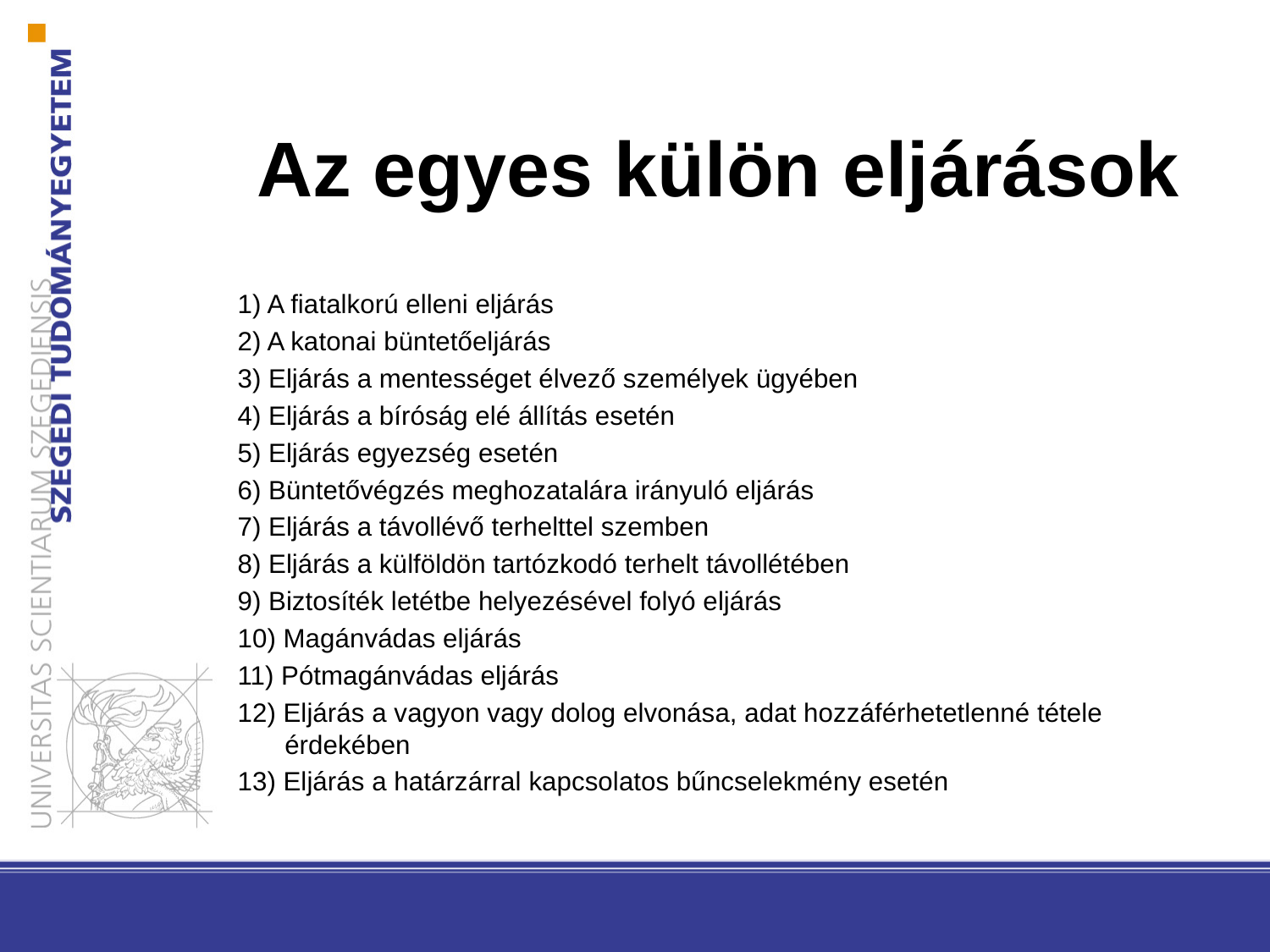

# Az egyes külön eljárások
1) A fiatalkorú elleni eljárás
2) A katonai büntetőeljárás
3) Eljárás a mentességet élvező személyek ügyében
4) Eljárás a bíróság elé állítás esetén
5) Eljárás egyezség esetén
6) Büntetővégzés meghozatalára irányuló eljárás
7) Eljárás a távollévő terhelttel szemben
8) Eljárás a külföldön tartózkodó terhelt távollétében
9) Biztosíték letétbe helyezésével folyó eljárás
10) Magánvádas eljárás
11) Pótmagánvádas eljárás
12) Eljárás a vagyon vagy dolog elvonása, adat hozzáférhetetlenné tétele érdekében
13) Eljárás a határzárral kapcsolatos bűncselekmény esetén